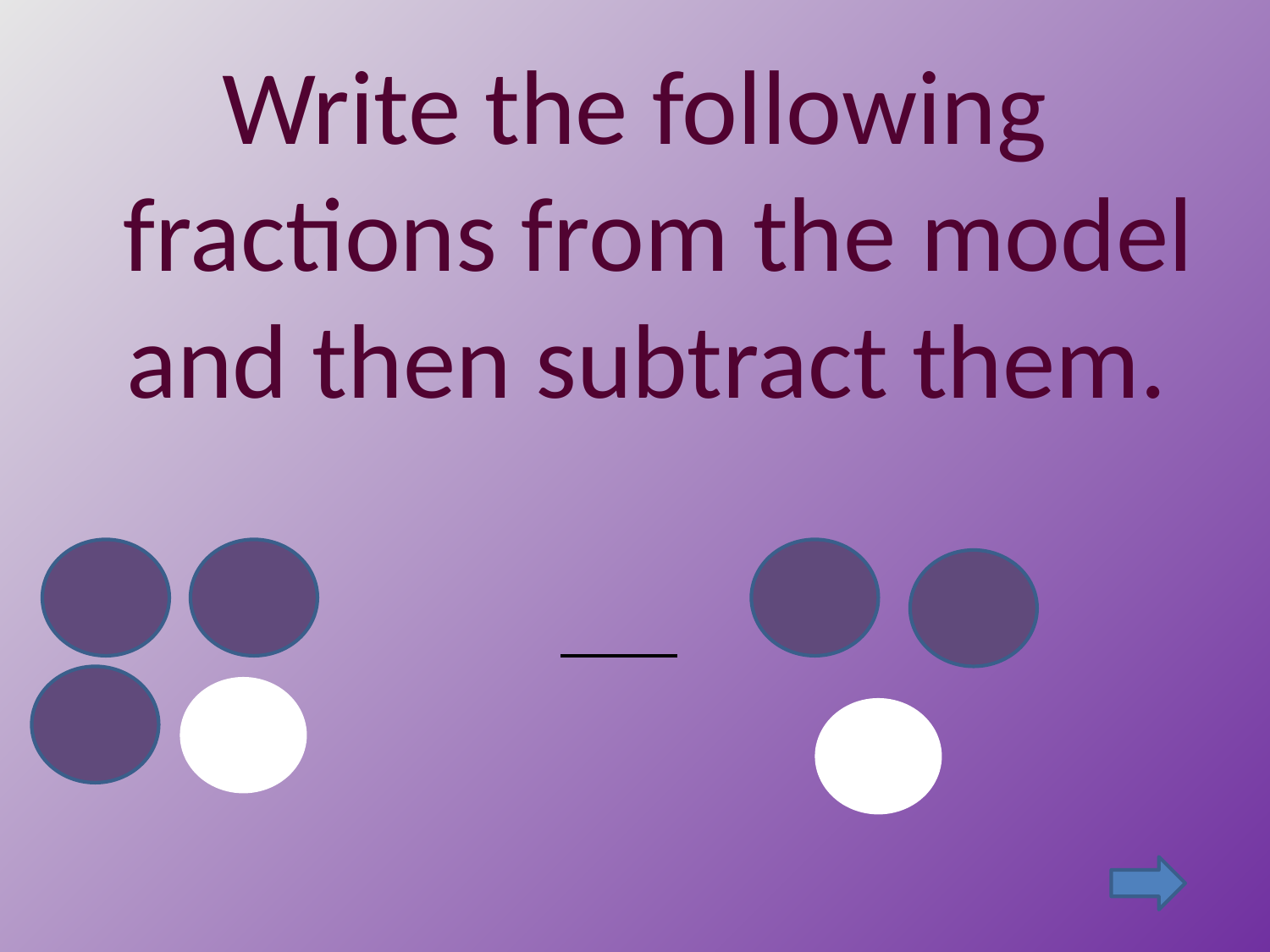

Write the following fractions from the model and then subtract them.